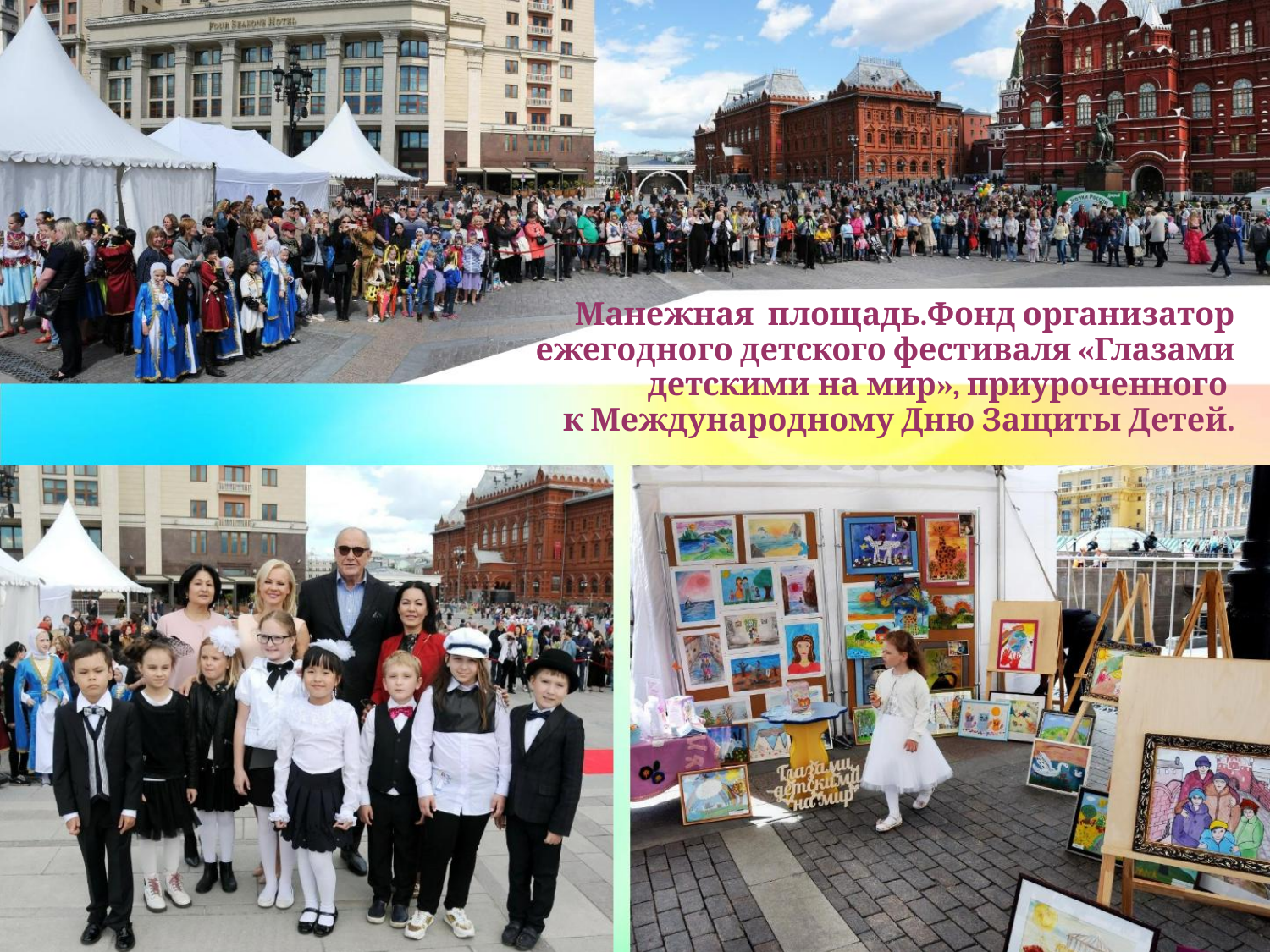

Манежная  площадь.Фонд организатор ежегодного детского фестиваля «Глазами детскими на мир», приуроченного
 к Международному Дню Защиты Детей.